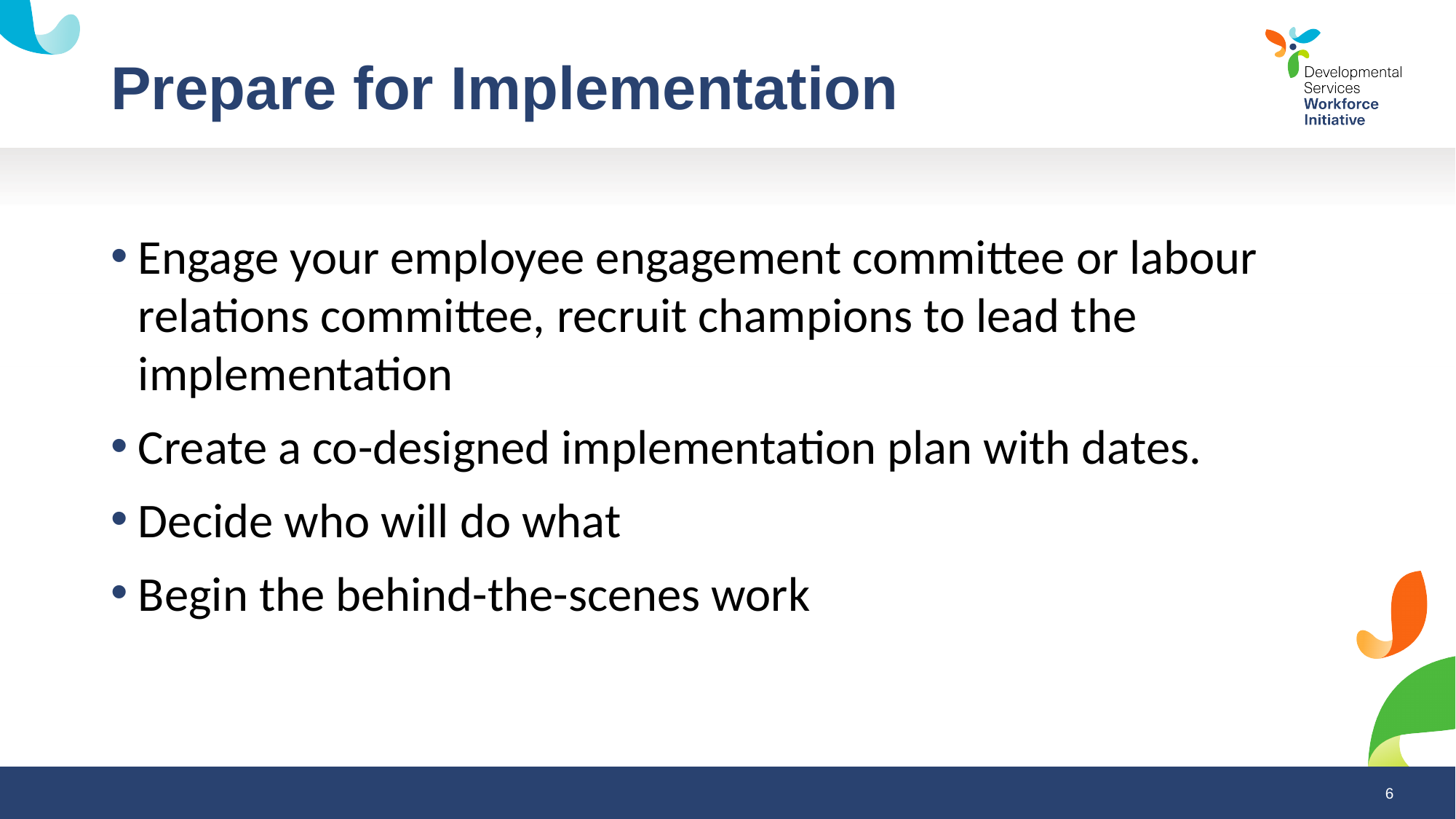

# Prepare for Implementation
Engage your employee engagement committee or labour relations committee, recruit champions to lead the implementation
Create a co-designed implementation plan with dates.
Decide who will do what
Begin the behind-the-scenes work